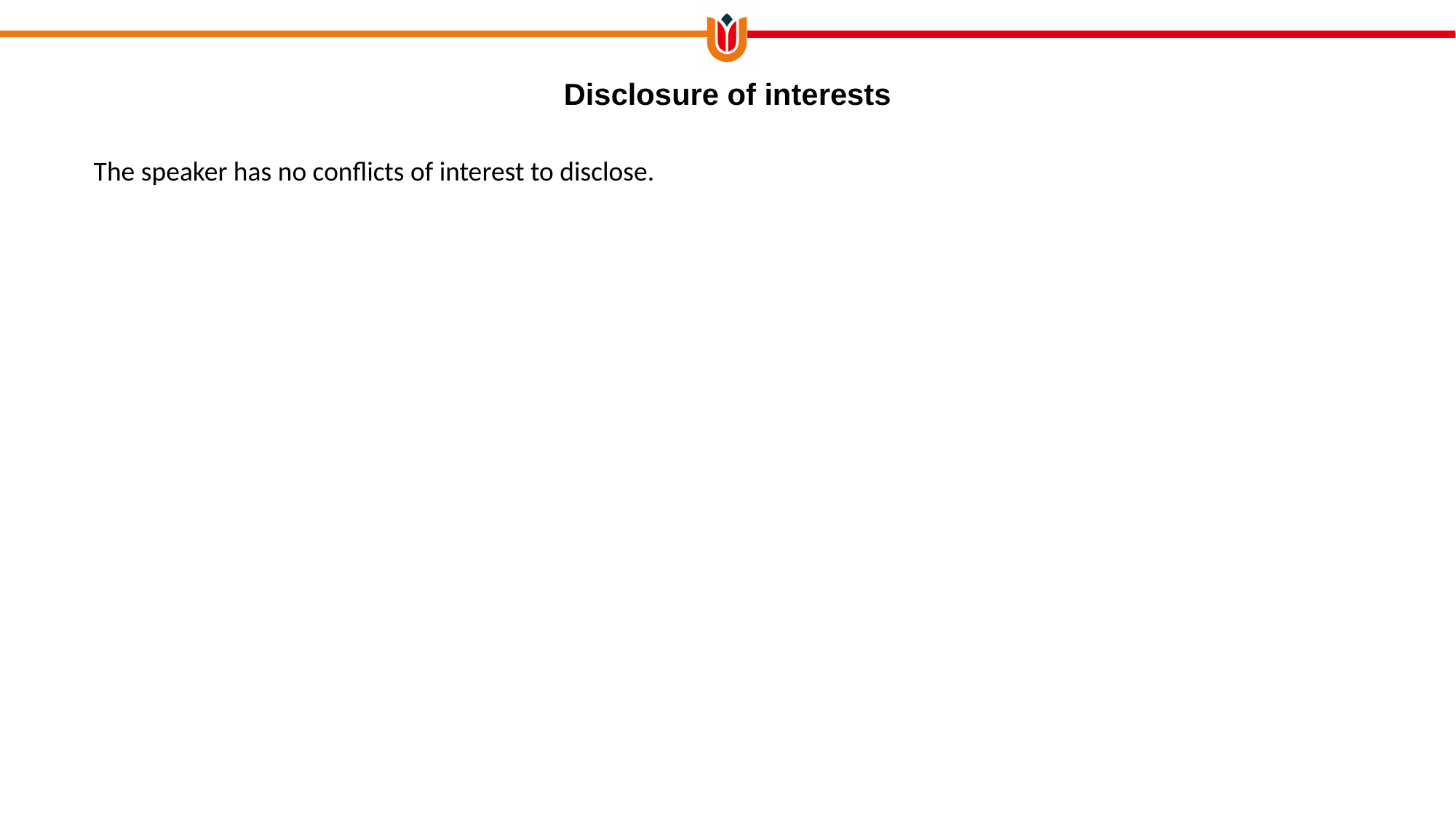

Disclosure of interests
The speaker has no conflicts of interest to disclose.